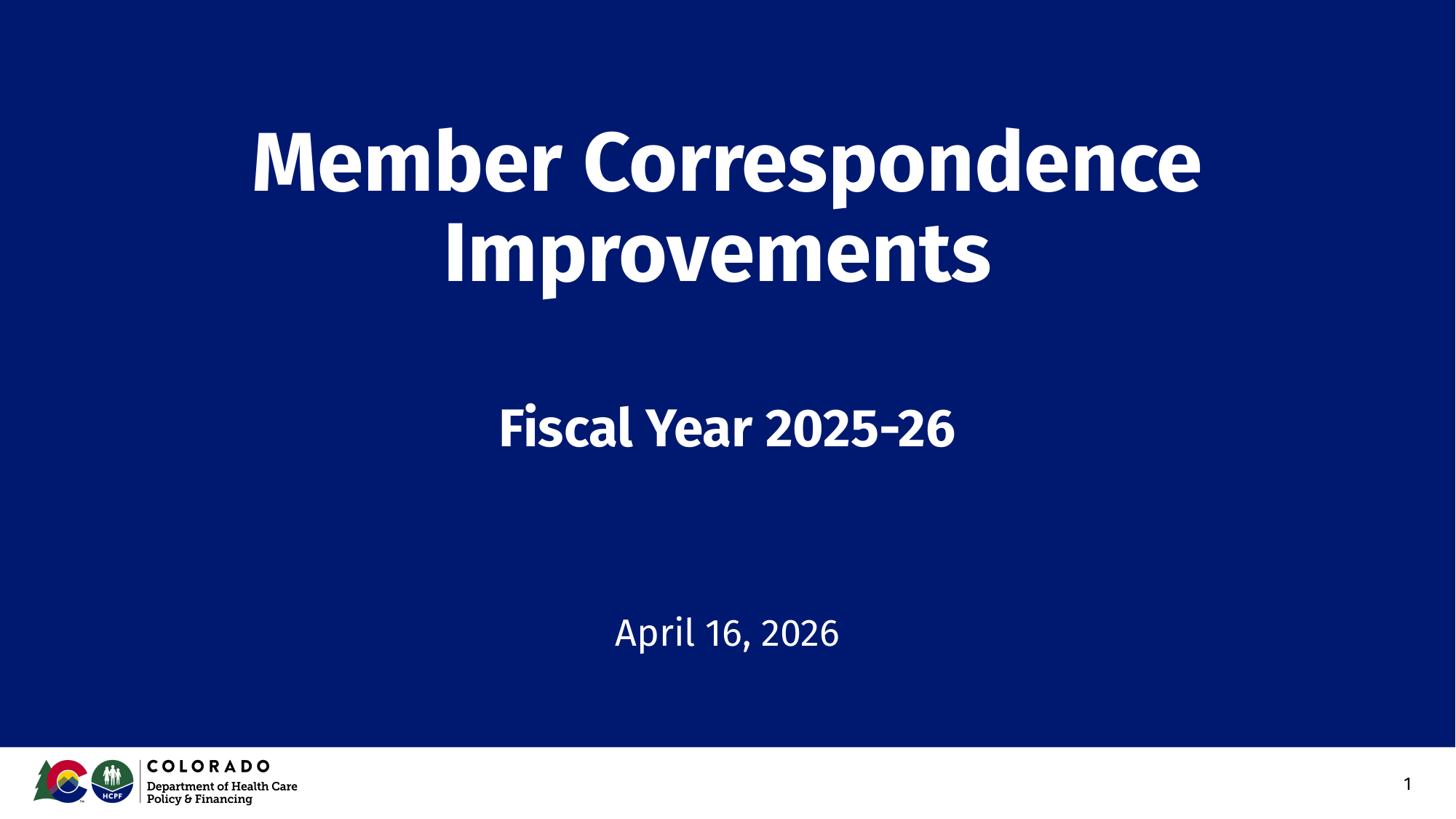

# Member Correspondence Improvements

Fiscal Year 2025-26
April 16, 2026
1